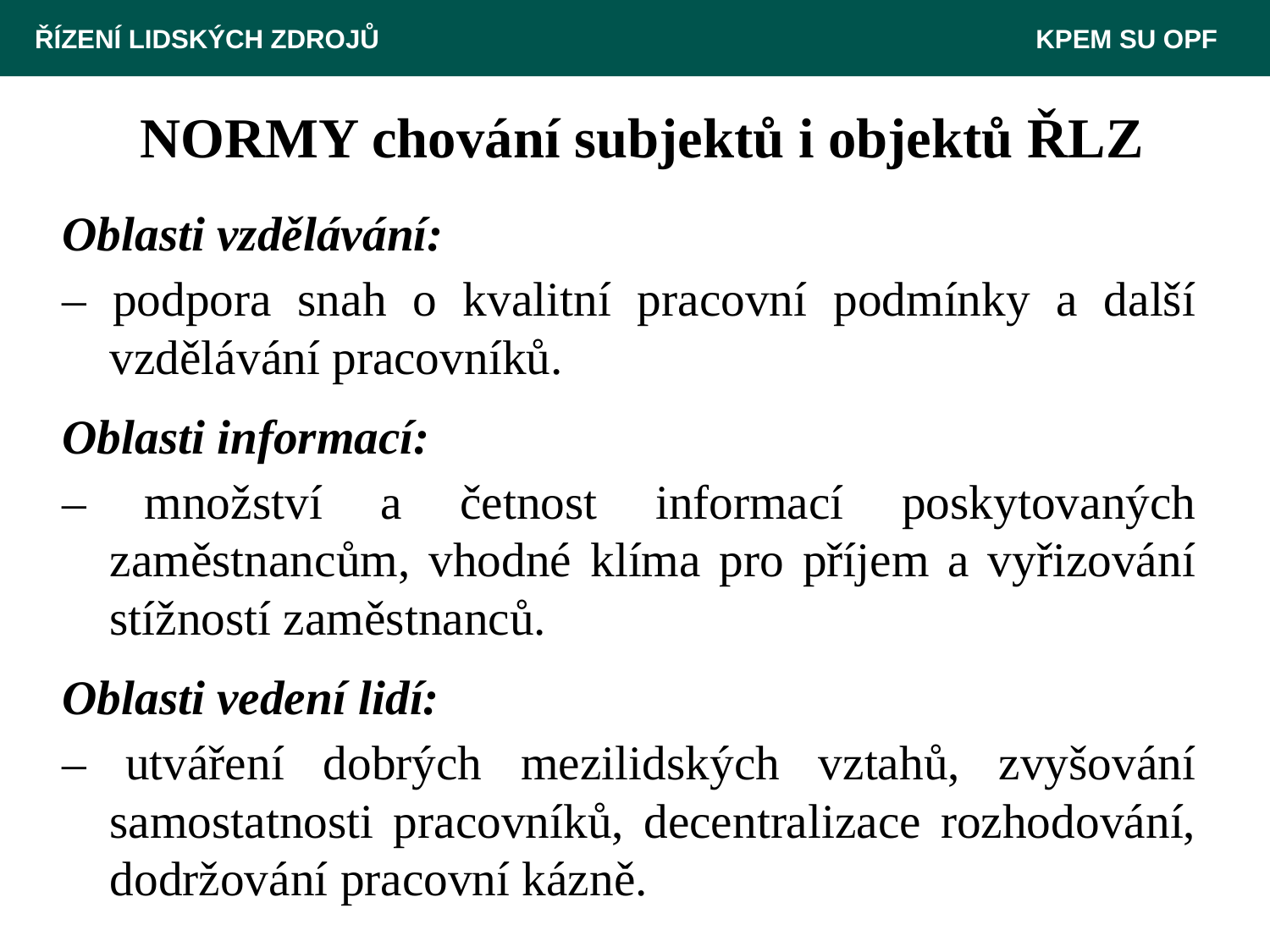

ŘÍZENÍ LIDSKÝCH ZDROJŮ 						 KPEM SU OPF
# NORMY chování subjektů i objektů ŘLZ
Oblasti vzdělávání:
– podpora snah o kvalitní pracovní podmínky a další vzdělávání pracovníků.
Oblasti informací:
– množství a četnost informací poskytovaných zaměstnancům, vhodné klíma pro příjem a vyřizování stížností zaměstnanců.
Oblasti vedení lidí:
– utváření dobrých mezilidských vztahů, zvyšování samostatnosti pracovníků, decentralizace rozhodování, dodržování pracovní kázně.